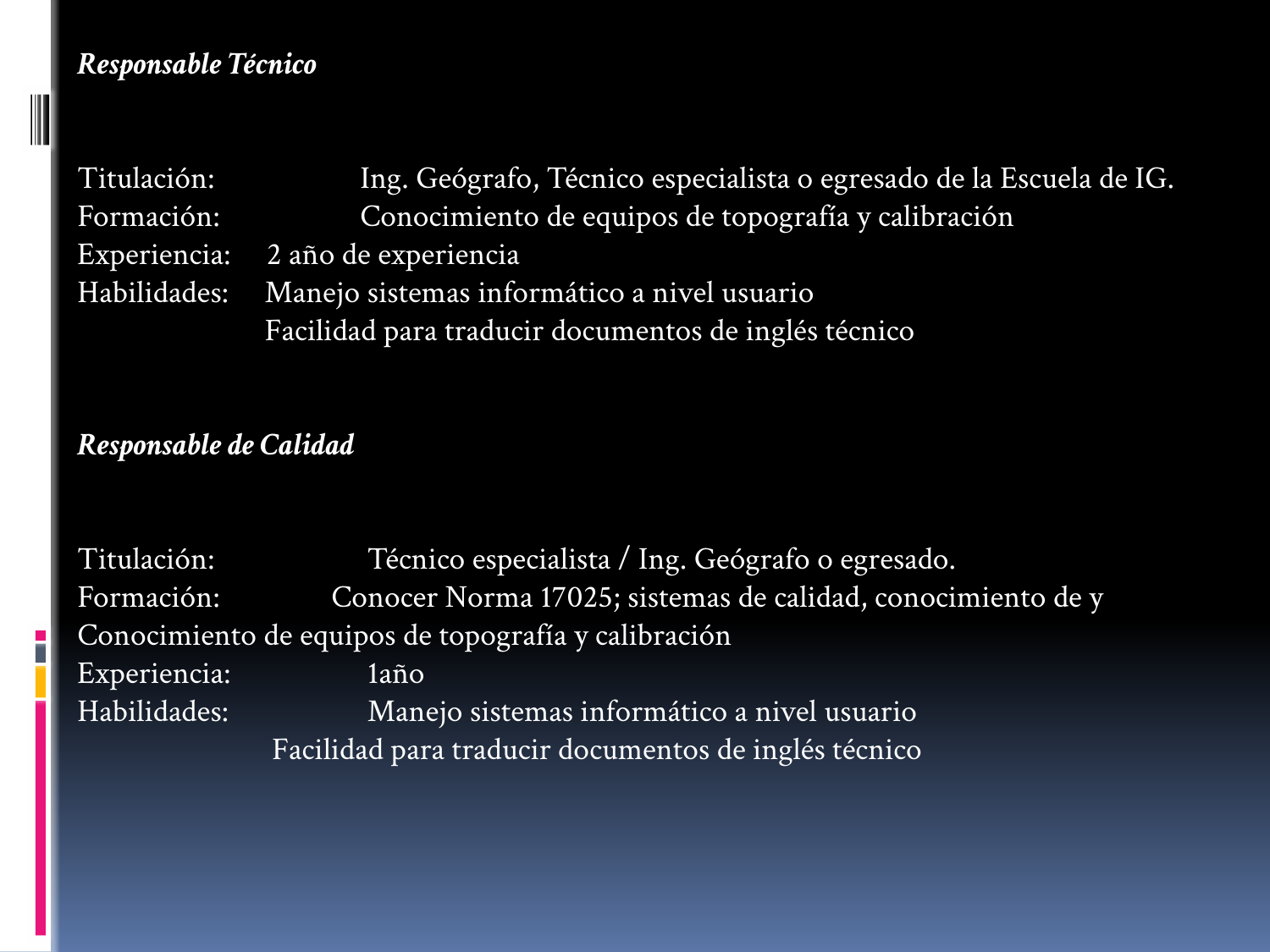

Responsable Técnico

Titulación:	    Ing. Geógrafo, Técnico especialista o egresado de la Escuela de IG.
Formación:	    Conocimiento de equipos de topografía y calibración
Experiencia:     2 año de experiencia
Habilidades:     Manejo sistemas informático a nivel usuario
                          Facilidad para traducir documentos de inglés técnico

Responsable de Calidad

Titulación:	     Técnico especialista / Ing. Geógrafo o egresado.
Formación:	Conocer Norma 17025; sistemas de calidad, conocimiento de y Conocimiento de equipos de topografía y calibración
Experiencia:	     1año
Habilidades:	     Manejo sistemas informático a nivel usuario
                           Facilidad para traducir documentos de inglés técnico